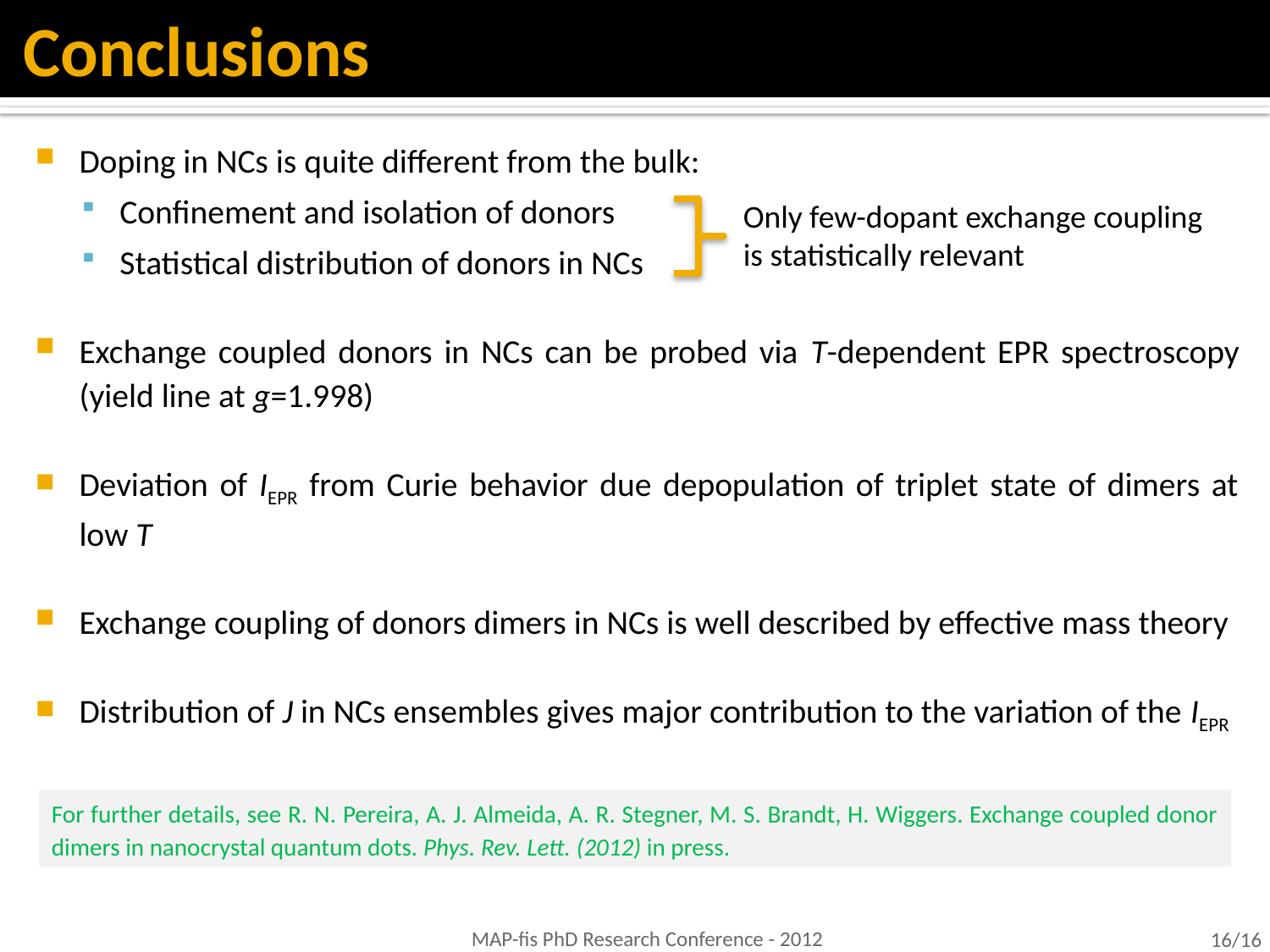

# Conclusions
Doping in NCs is quite different from the bulk:
Confinement and isolation of donors
Statistical distribution of donors in NCs

Exchange coupled donors in NCs can be probed via T-dependent EPR spectroscopy (yield line at g=1.998)

Deviation of IEPR from Curie behavior due depopulation of triplet state of dimers at low T

Exchange coupling of donors dimers in NCs is well described by effective mass theory

Distribution of J in NCs ensembles gives major contribution to the variation of the IEPR
Only few-dopant exchange coupling is statistically relevant

For further details, see R. N. Pereira, A. J. Almeida, A. R. Stegner, M. S. Brandt, H. Wiggers. Exchange coupled donor dimers in nanocrystal quantum dots. Phys. Rev. Lett. (2012) in press.
MAP-fis PhD Research Conference - 2012
16/16